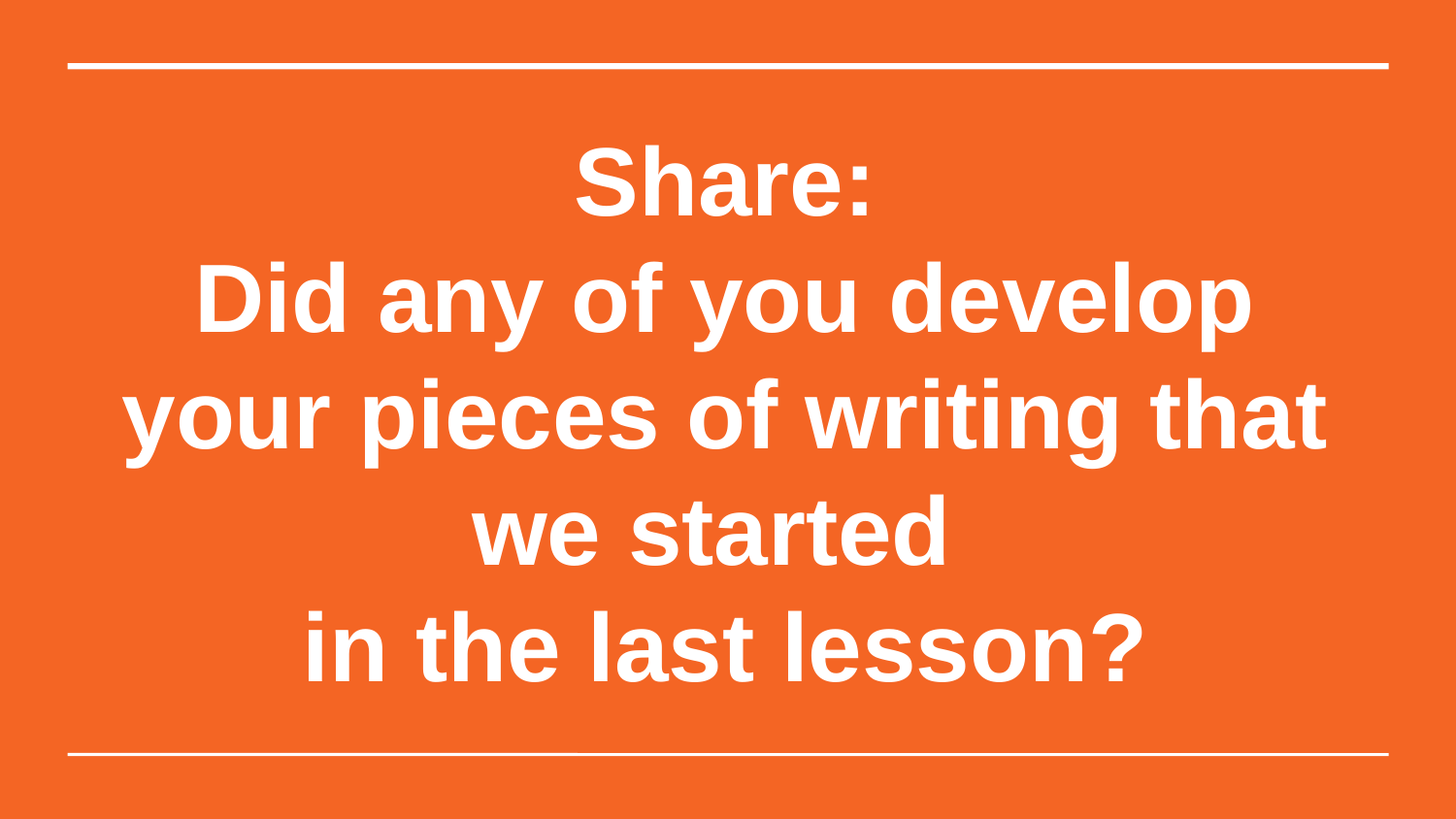

Share:
Did any of you develop your pieces of writing that we started
in the last lesson?